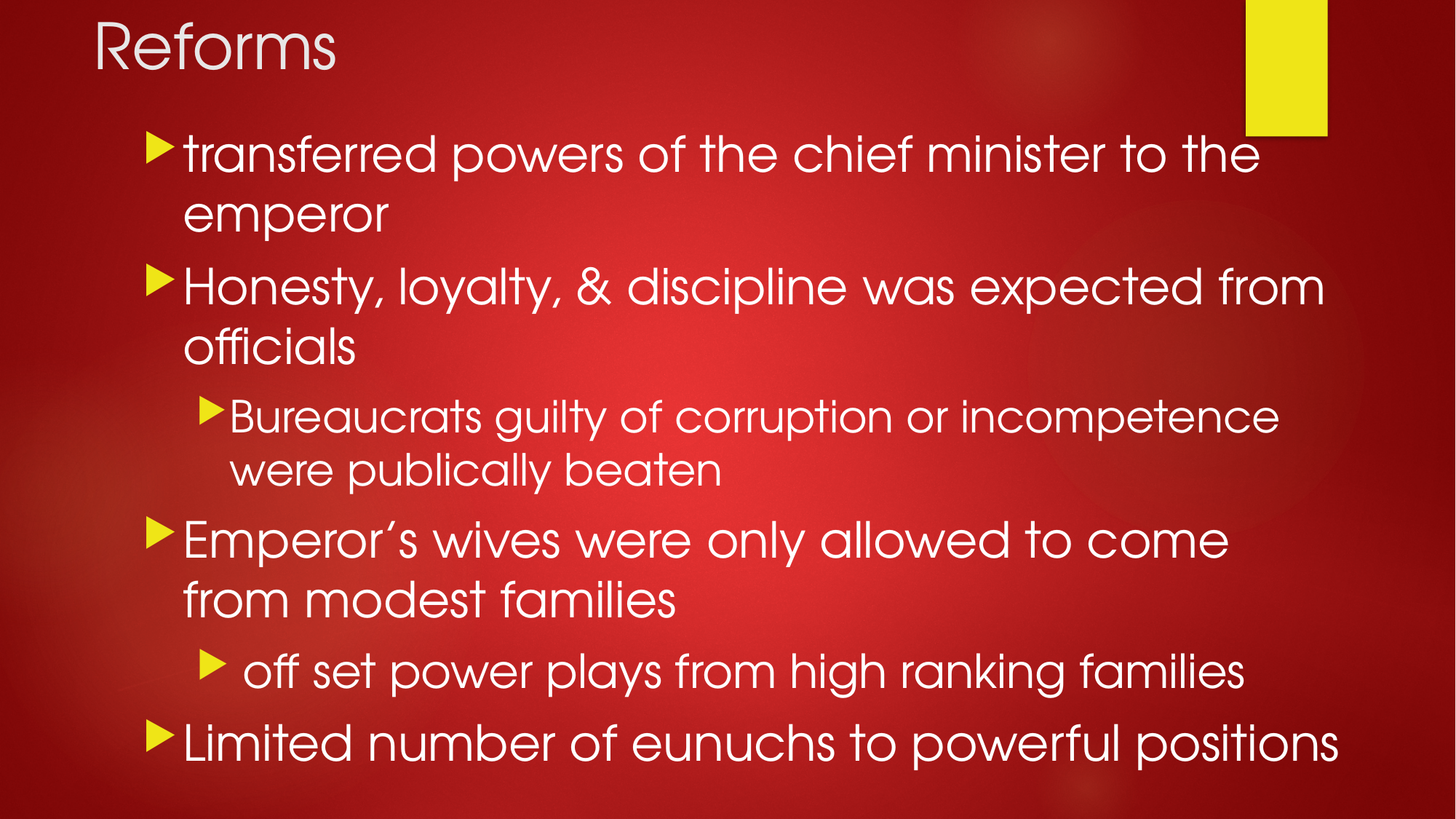

# Reforms
transferred powers of the chief minister to the emperor
Honesty, loyalty, & discipline was expected from officials
Bureaucrats guilty of corruption or incompetence were publically beaten
Emperor’s wives were only allowed to come from modest families
 off set power plays from high ranking families
Limited number of eunuchs to powerful positions